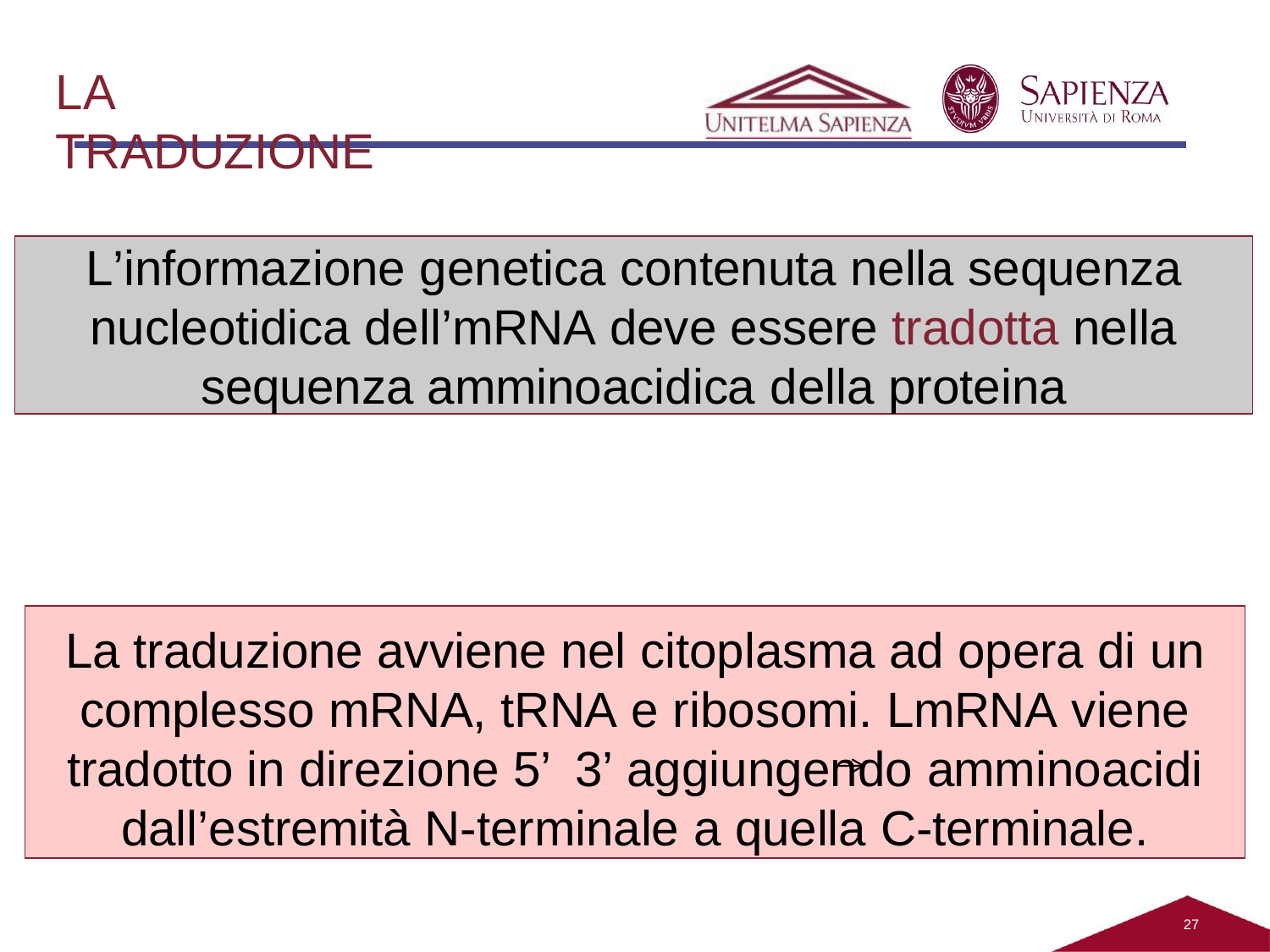

LA TRADUZIONE
L’informazione genetica contenuta nella sequenza nucleotidica dell’mRNA deve essere tradotta nella sequenza amminoacidica della proteina

La traduzione avviene nel citoplasma ad opera di un complesso mRNA, tRNA e ribosomi. LmRNA viene tradotto in direzione 5’	3’ aggiungendo amminoacidi dall’estremità N-terminale a quella C-terminale.

27